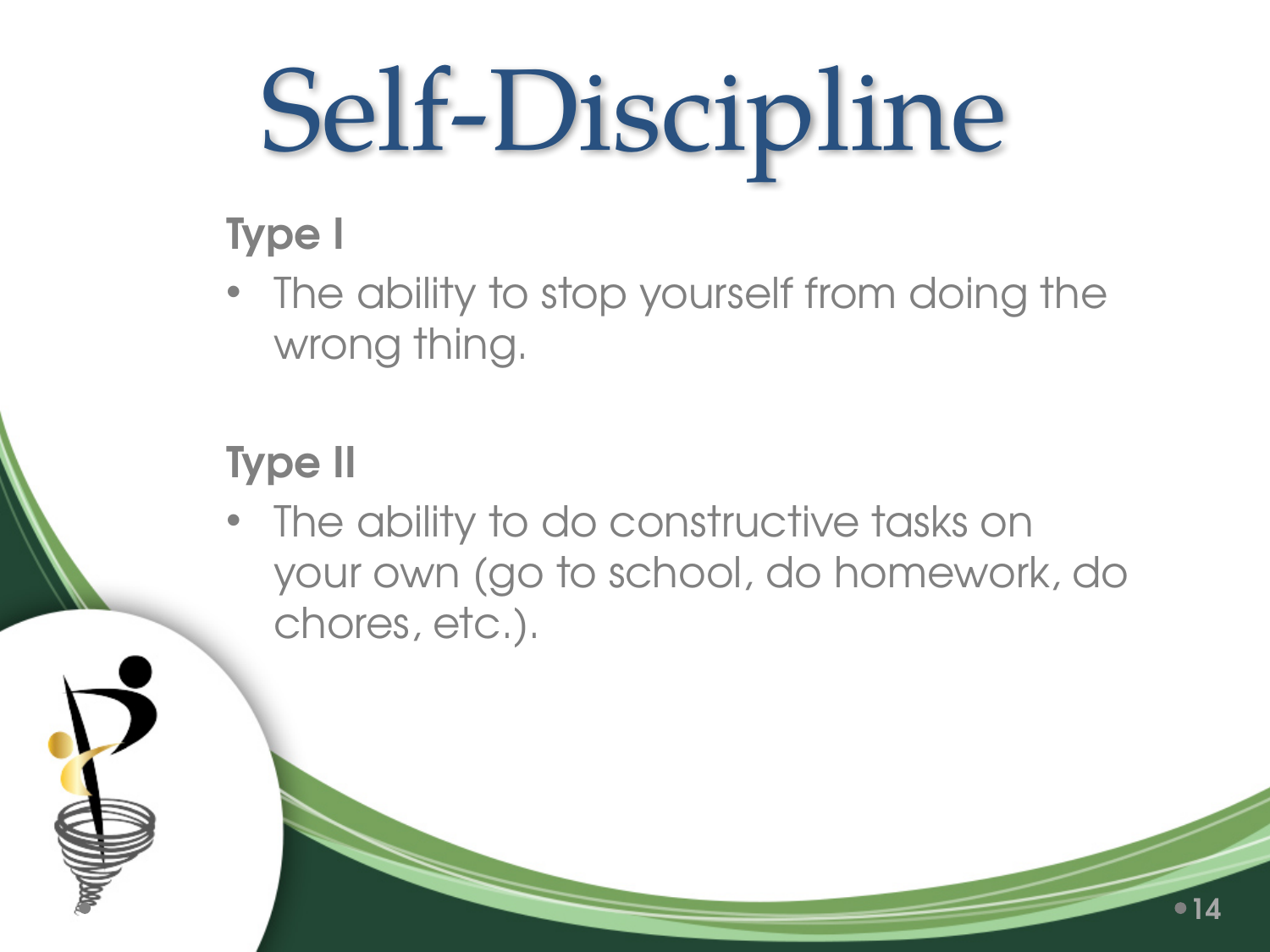

# Self-Discipline
Type I
The ability to stop yourself from doing the wrong thing.

Type II
The ability to do constructive tasks on your own (go to school, do homework, do chores, etc.).
14